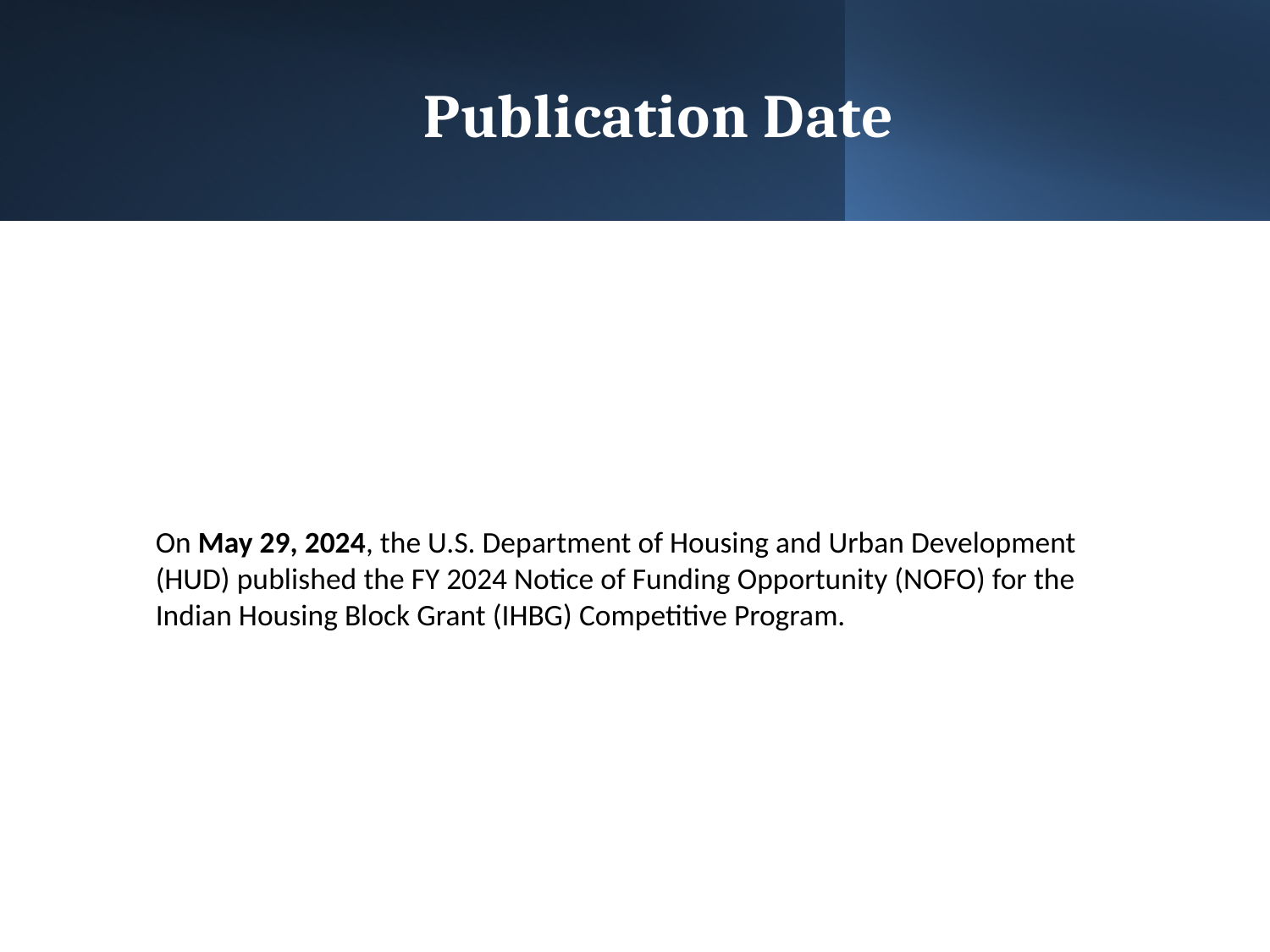

# Publication Date
On May 29, 2024, the U.S. Department of Housing and Urban Development (HUD) published the FY 2024 Notice of Funding Opportunity (NOFO) for the Indian Housing Block Grant (IHBG) Competitive Program.